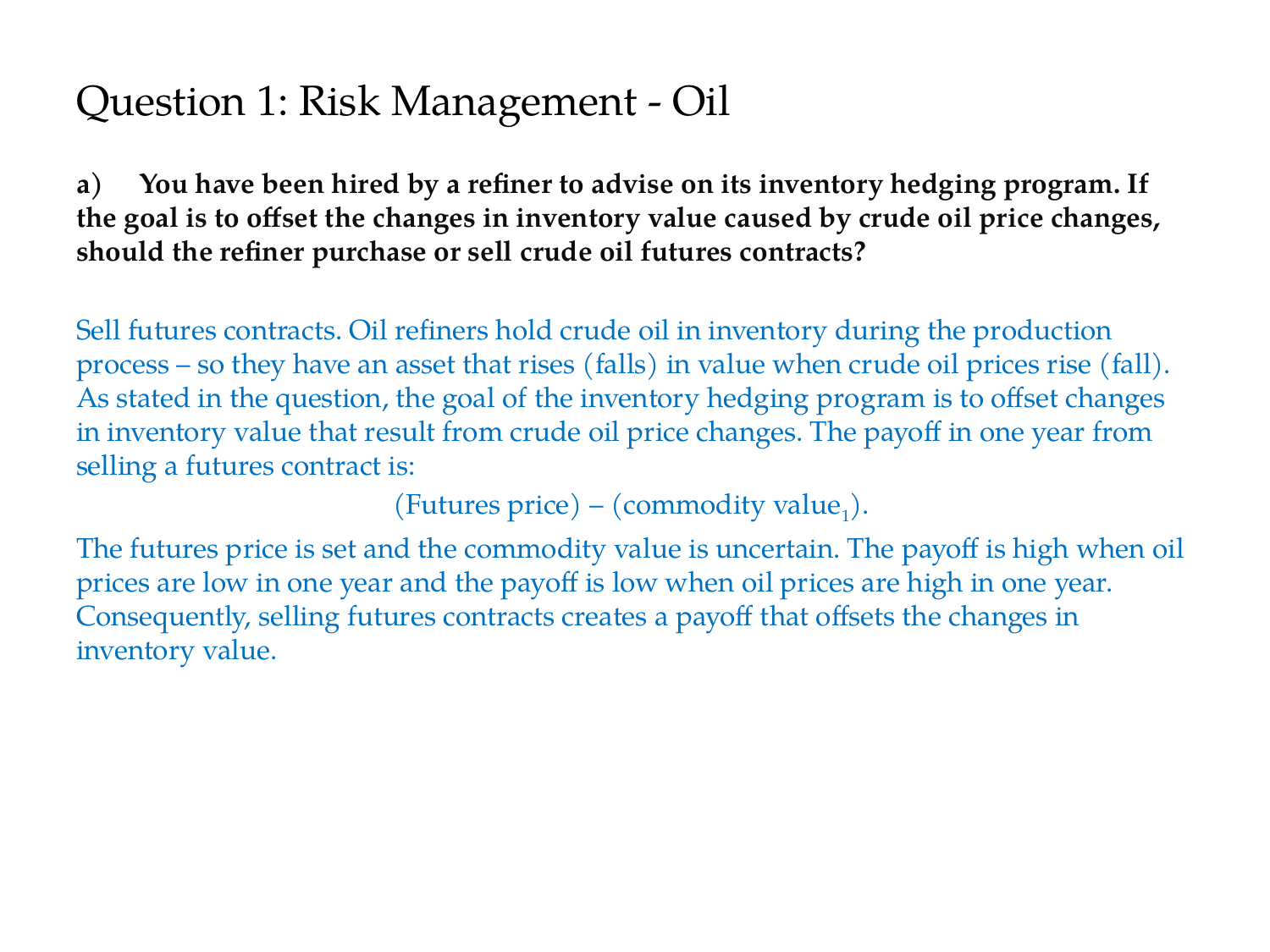

# Question 1: Risk Management - Oil
a)     You have been hired by a refiner to advise on its inventory hedging program. If the goal is to offset the changes in inventory value caused by crude oil price changes, should the refiner purchase or sell crude oil futures contracts?

Sell futures contracts. Oil refiners hold crude oil in inventory during the production process – so they have an asset that rises (falls) in value when crude oil prices rise (fall). As stated in the question, the goal of the inventory hedging program is to offset changes in inventory value that result from crude oil price changes. The payoff in one year from selling a futures contract is:
(Futures price) – (commodity value1).
The futures price is set and the commodity value is uncertain. The payoff is high when oil prices are low in one year and the payoff is low when oil prices are high in one year. Consequently, selling futures contracts creates a payoff that offsets the changes in inventory value.